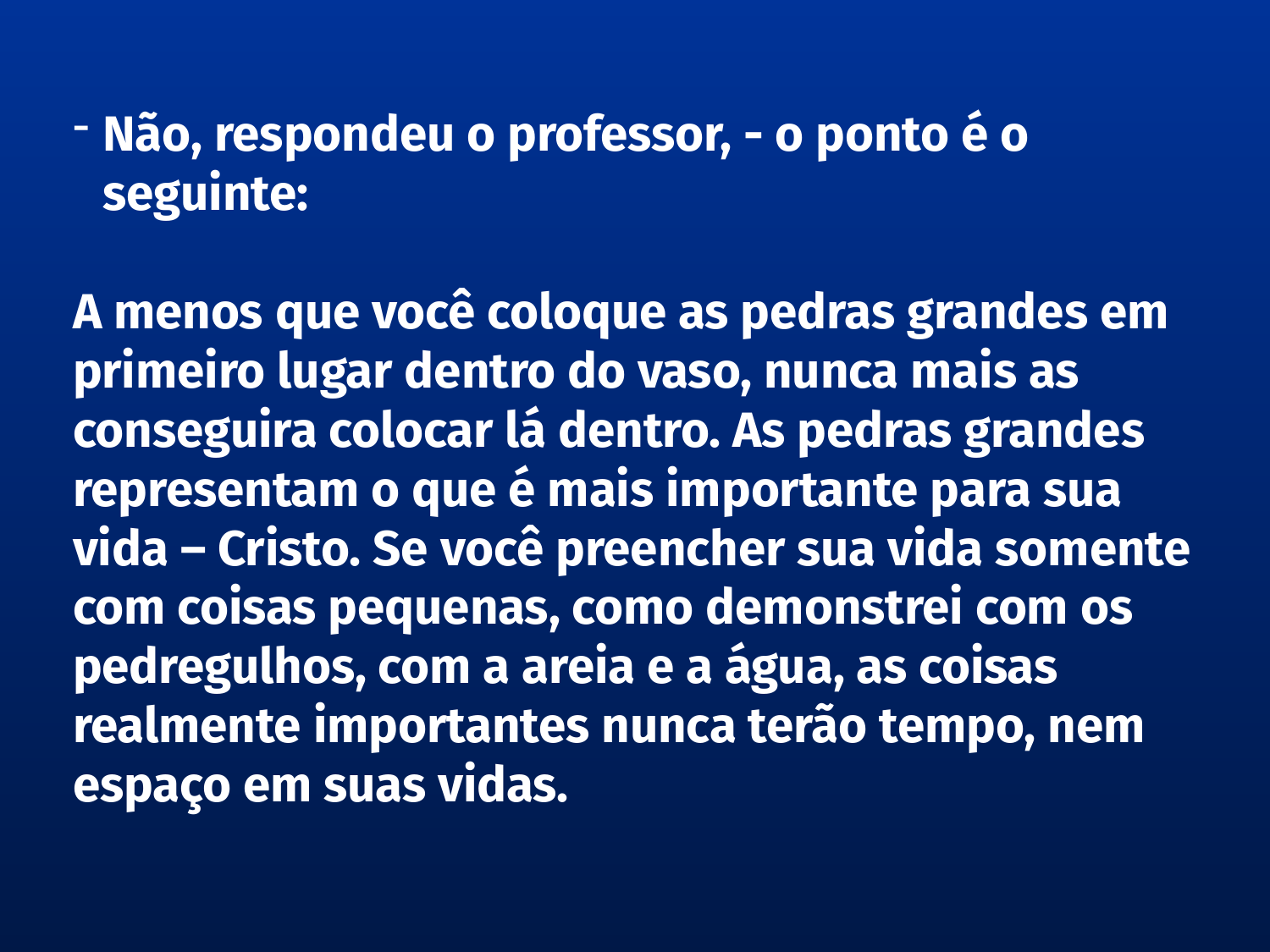

Não, respondeu o professor, - o ponto é o seguinte:

A menos que você coloque as pedras grandes em primeiro lugar dentro do vaso, nunca mais as conseguira colocar lá dentro. As pedras grandes representam o que é mais importante para sua vida – Cristo. Se você preencher sua vida somente com coisas pequenas, como demonstrei com os pedregulhos, com a areia e a água, as coisas realmente importantes nunca terão tempo, nem espaço em suas vidas.